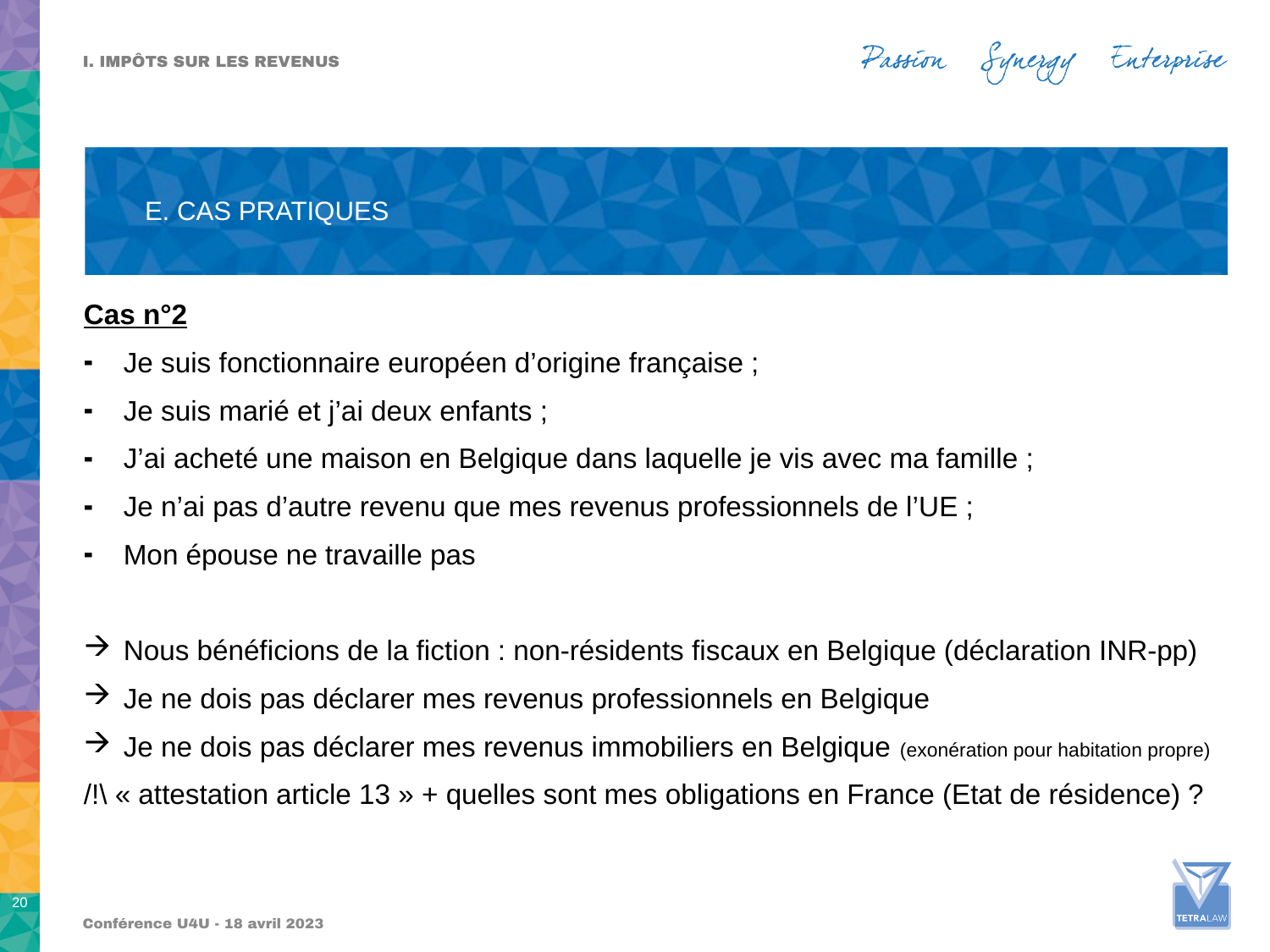

i. Impôts sur les revenus
# E. Cas pratiques
Cas n°2
Je suis fonctionnaire européen d’origine française ;
Je suis marié et j’ai deux enfants ;
J’ai acheté une maison en Belgique dans laquelle je vis avec ma famille ;
Je n’ai pas d’autre revenu que mes revenus professionnels de l’UE ;
Mon épouse ne travaille pas

Nous bénéficions de la fiction : non-résidents fiscaux en Belgique (déclaration INR-pp)
Je ne dois pas déclarer mes revenus professionnels en Belgique
Je ne dois pas déclarer mes revenus immobiliers en Belgique (exonération pour habitation propre)
/!\ « attestation article 13 » + quelles sont mes obligations en France (Etat de résidence) ?

20
Conférence U4U - 18 avril 2023